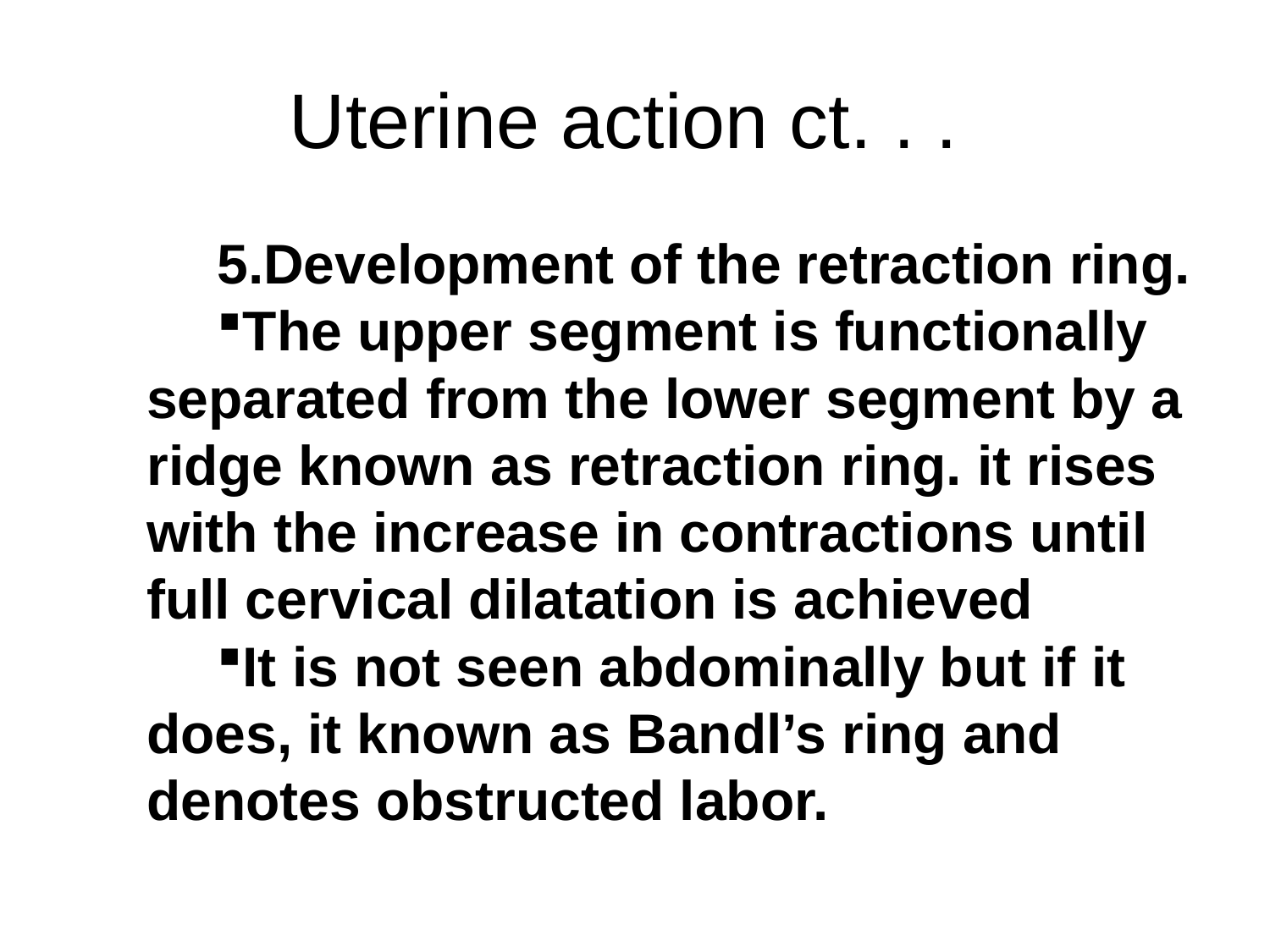

# Uterine action ct. . .
Development of the retraction ring.
The upper segment is functionally separated from the lower segment by a ridge known as retraction ring. it rises with the increase in contractions until full cervical dilatation is achieved
It is not seen abdominally but if it does, it known as Bandl’s ring and denotes obstructed labor.